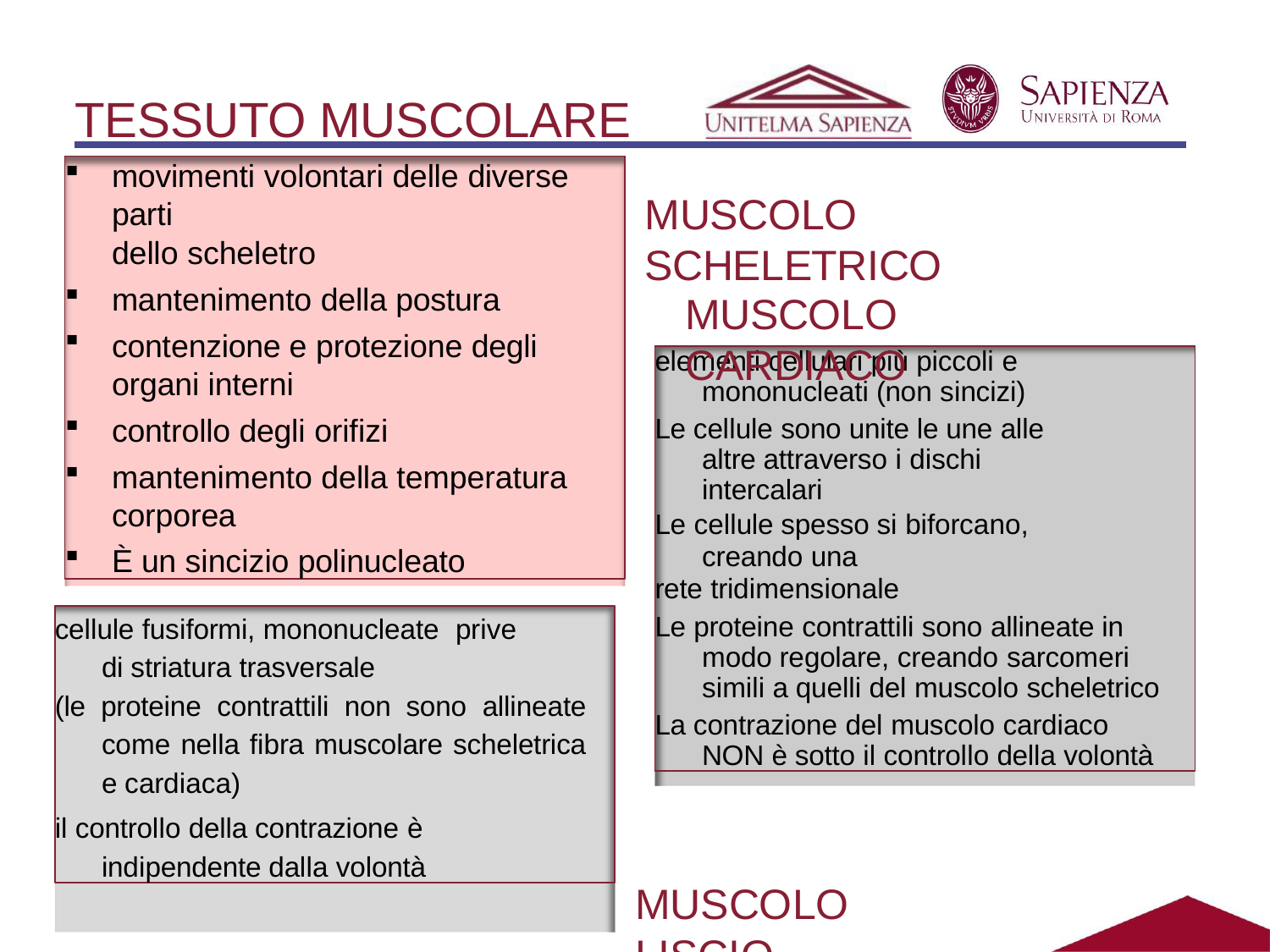

# TESSUTO MUSCOLARE

movimenti volontari delle diverse parti
dello scheletro
mantenimento della postura
contenzione e protezione degli organi interni
controllo degli orifizi
mantenimento della temperatura
corporea
È un sincizio polinucleato
MUSCOLO SCHELETRICO
MUSCOLO CARDIACO

elementi cellulari più piccoli e mononucleati (non sincizi)
Le cellule sono unite le une alle altre attraverso i dischi intercalari
Le cellule spesso si biforcano, creando una
rete tridimensionale
Le proteine contrattili sono allineate in modo regolare, creando sarcomeri simili a quelli del muscolo scheletrico
La contrazione del muscolo cardiaco NON è sotto il controllo della volontà

cellule fusiformi, mononucleate  prive di striatura trasversale
(le proteine contrattili non sono allineate come nella fibra muscolare scheletrica e cardiaca)
il controllo della contrazione è indipendente dalla volontà
MUSCOLO LISCIO